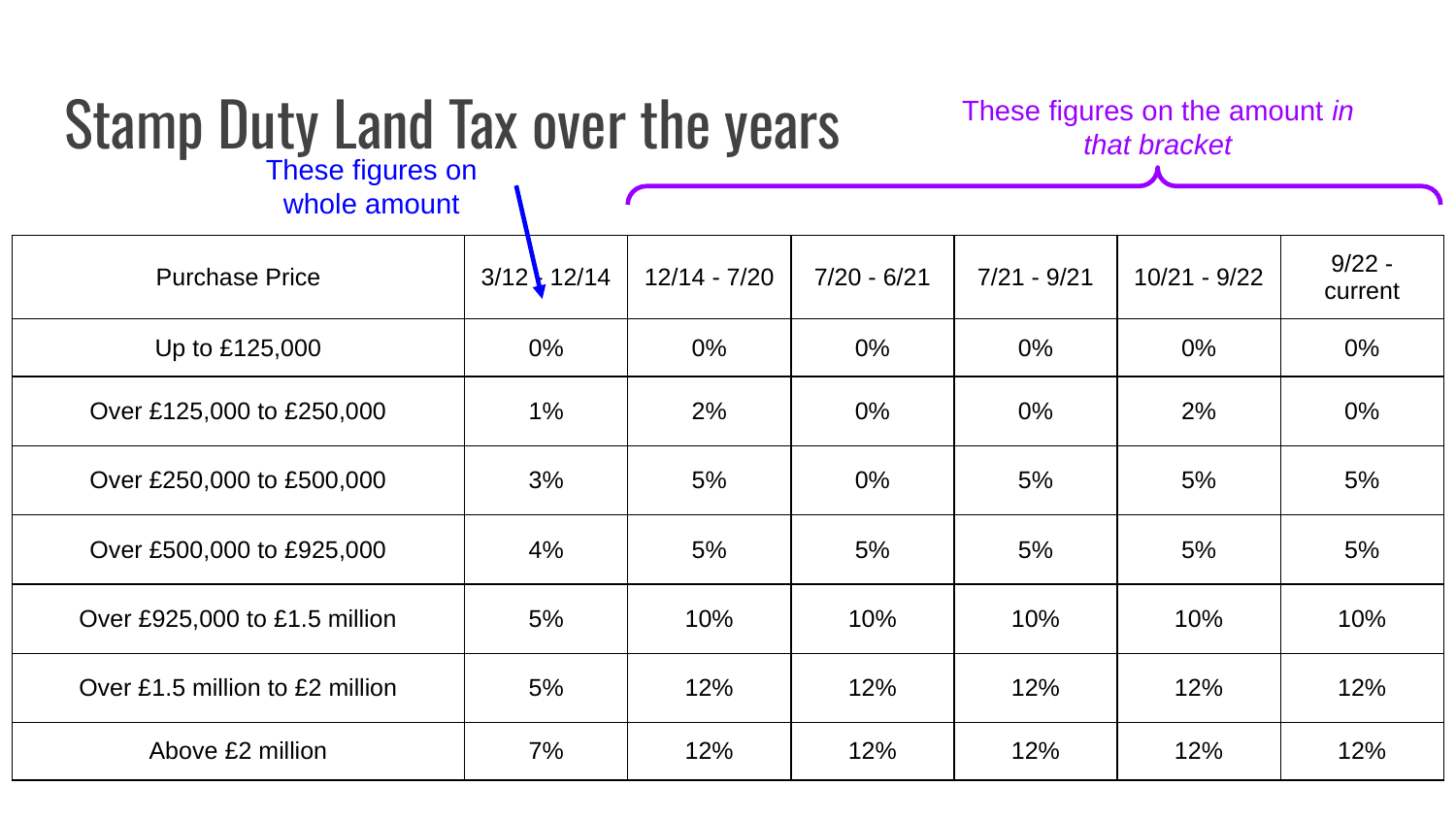

# Stamp Duty Land Tax over the years
These figures on the amount in that bracket
These figures on whole amount

| Purchase Price | 3/12 - 12/14 | 12/14 - 7/20 | 7/20 - 6/21 | 7/21 - 9/21 | 10/21 - 9/22 | 9/22 - current |
| --- | --- | --- | --- | --- | --- | --- |
| Up to £125,000 | 0% | 0% | 0% | 0% | 0% | 0% |
| Over £125,000 to £250,000 | 1% | 2% | 0% | 0% | 2% | 0% |
| Over £250,000 to £500,000 | 3% | 5% | 0% | 5% | 5% | 5% |
| Over £500,000 to £925,000 | 4% | 5% | 5% | 5% | 5% | 5% |
| Over £925,000 to £1.5 million | 5% | 10% | 10% | 10% | 10% | 10% |
| Over £1.5 million to £2 million | 5% | 12% | 12% | 12% | 12% | 12% |
| Above £2 million | 7% | 12% | 12% | 12% | 12% | 12% |